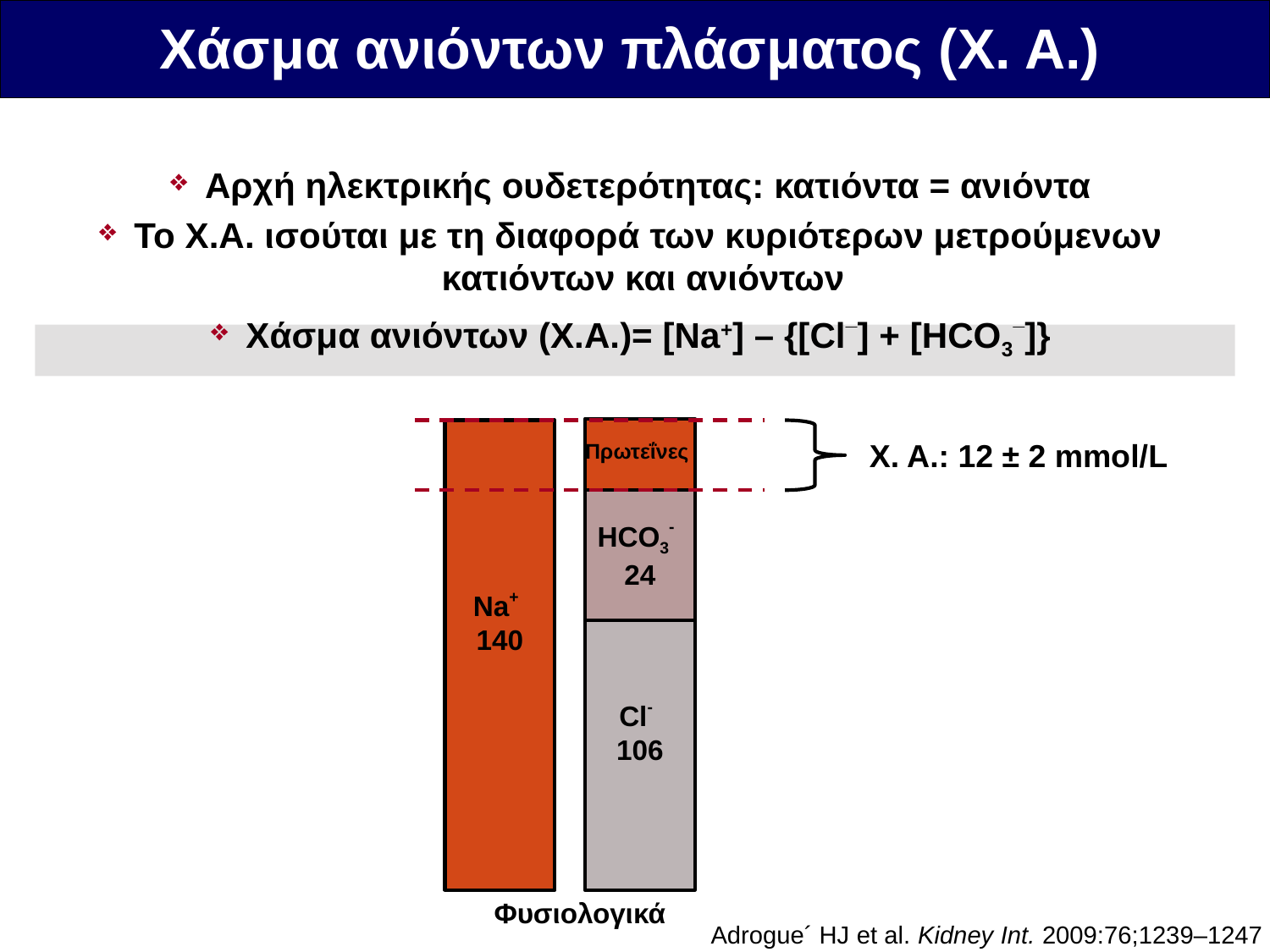

Χάσμα ανιόντων πλάσματος (Χ. Α.)
Αρχή ηλεκτρικής ουδετερότητας: κατιόντα = ανιόντα
Το Χ.Α. ισούται με τη διαφορά των κυριότερων μετρούμενων κατιόντων και ανιόντων
Χάσμα ανιόντων (Χ.Α.)= [Na+] – {[Cl_] + [HCO3_]}

Πρωτεΐνες

HCO3-
24
Na+
140

Cl-
106
Φυσιολογικά

Χ. Α.: 12 ± 2 mmol/L
Adrogue´ HJ et al. Kidney Int. 2009:76;1239–1247